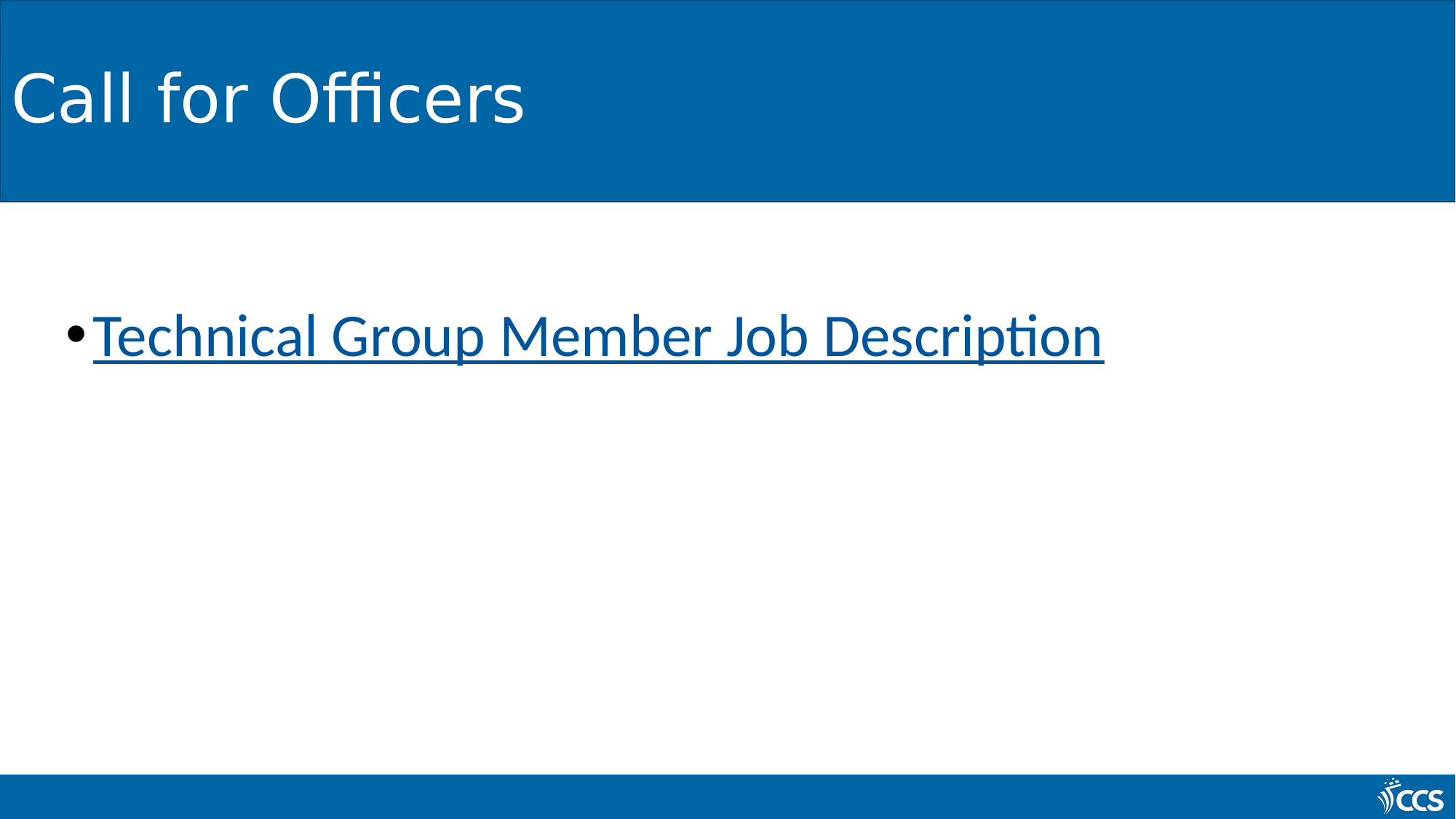

# Call for Officers

Technical Group Member Job Description